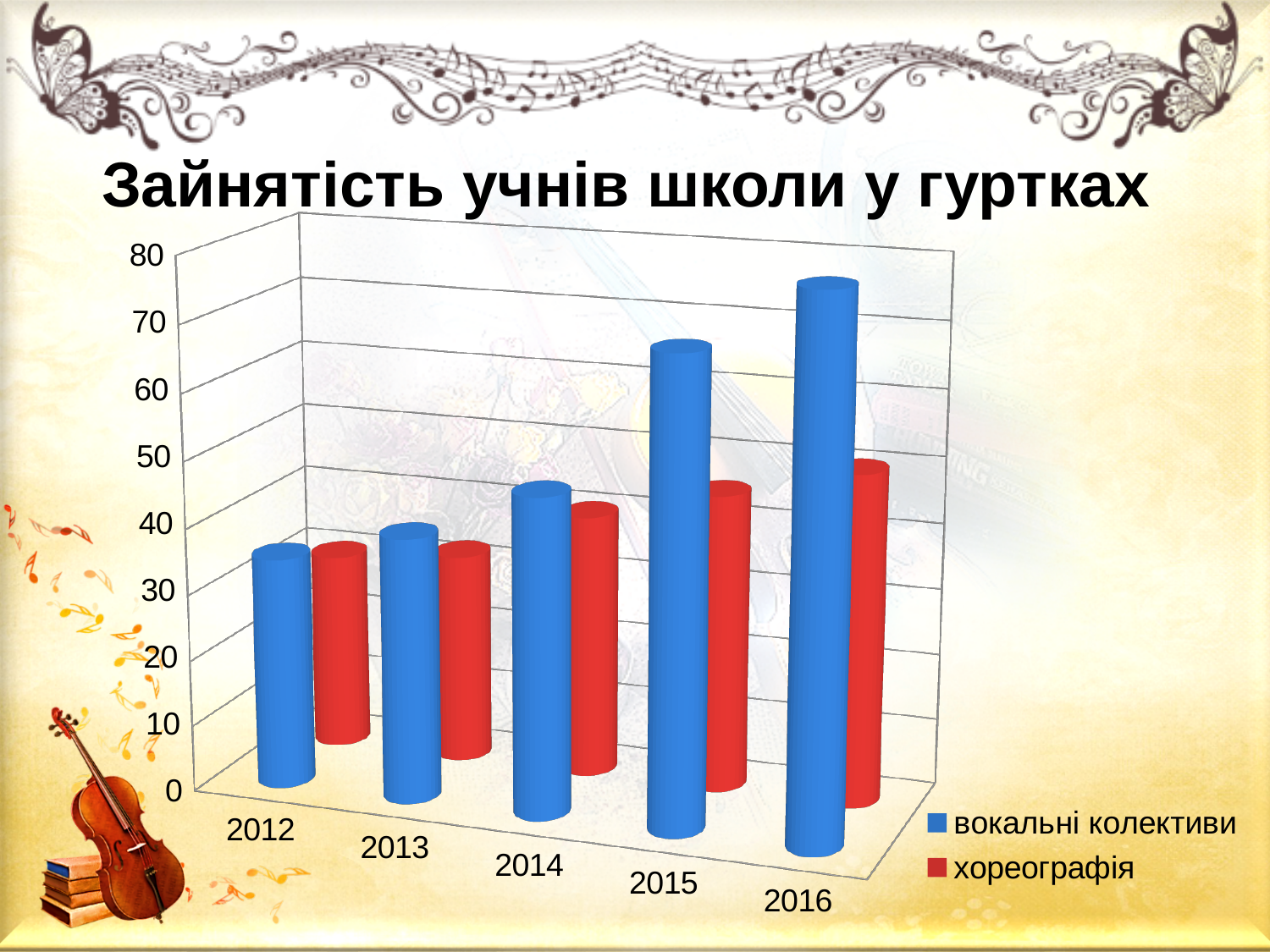

# Зайнятість учнів школи у гуртках

[unsupported chart]